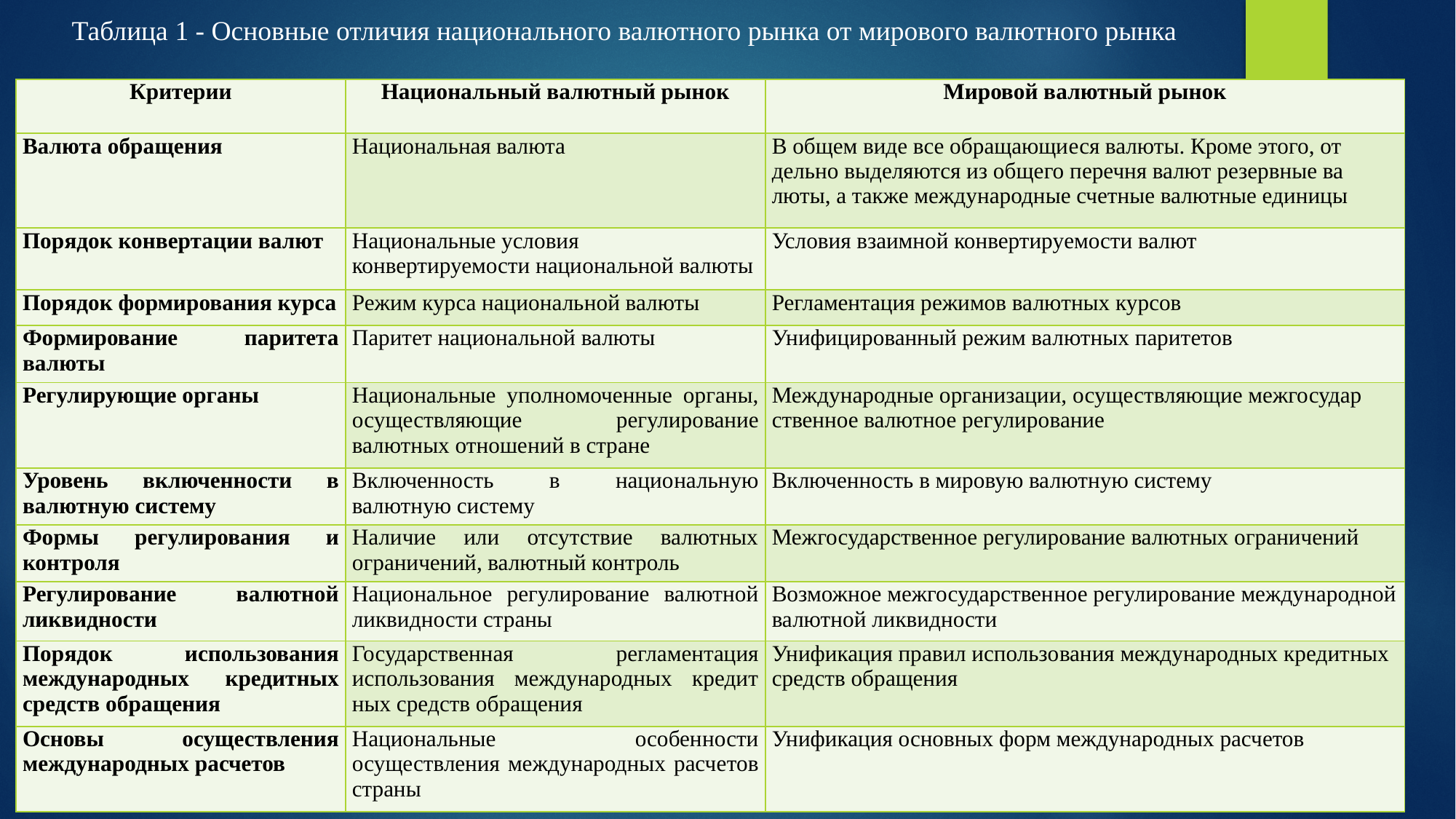

Таблица 1 - Основные отличия национального валютного рынка от мирового валютного рынка
| Критерии | Национальный валютный рынок | Мировой валютный рынок |
| --- | --- | --- |
| Валюта обраще­ния | Национальная валюта | В общем виде все обращающи­еся валюты. Кроме этого, от­дельно выделяются из обще­го перечня валют резервные ва­люты, а также международные счетные валютные единицы |
| Порядок конвер­тации валют | Национальные условия конвертируемости наци­ональной валюты | Условия взаимной конвертиру­емости валют |
| Порядок форми­рования курса | Режим курса националь­ной валюты | Регламентация режимов ва­лютных курсов |
| Формирование паритета валюты | Паритет национальной валюты | Унифицированный режим ва­лютных паритетов |
| Регулирующие органы | Национальные уполно­моченные органы, осу­ществляющие регулиро­вание валютных отноше­ний в стране | Международные организации, осуществляющие межгосудар­ственное валютное регулиро­вание |
| Уровень включен­ности в валютную систему | Включенность в нацио­нальную валютную си­стему | Включенность в мировую ва­лютную систему |
| Формы регулиро­вания и контроля | Наличие или отсутствие валютных ограничений, валютный контроль | Межгосударственное регулиро­вание валютных ограничений |
| Регулирование валютной ликвид­ности | Национальное регулиро­вание валютной ликвид­ности страны | Возможное межгосударствен­ное регулирование междуна­родной валютной ликвидности |
| Порядок исполь­зования между­народных кредит­ных средств обра­щения | Государственная регла­ментация использования международных кредит­ных средств обращения | Унификация правил использо­вания международных кредит­ных средств обращения |
| Основы осущест­вления междуна­родных расчетов | Национальные особен­ности осуществления международных расче­тов страны | Унификация основных форм международных расчетов |